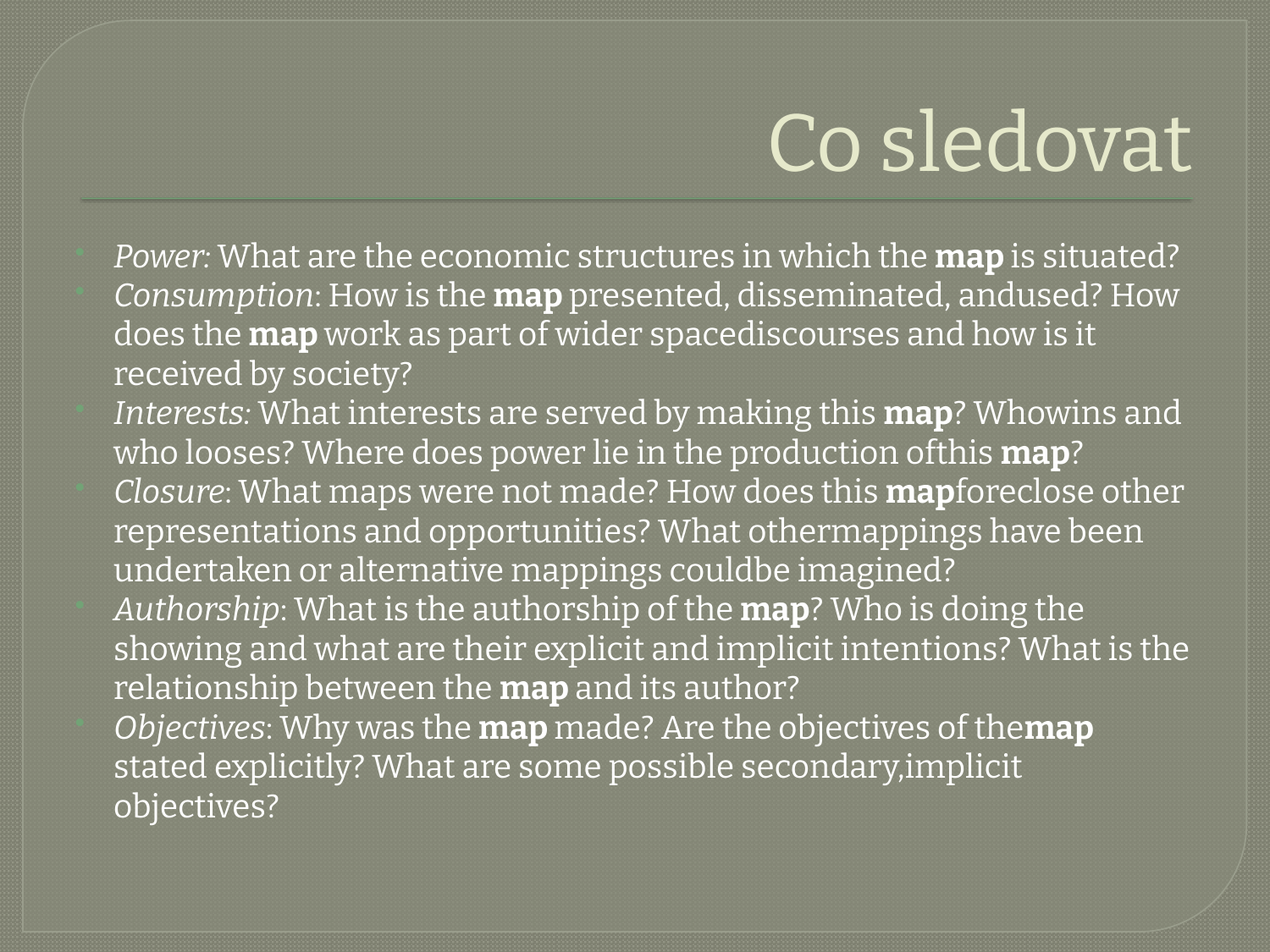

# Co sledovat
Power: What are the economic structures in which the map is situated?
Consumption: How is the map presented, disseminated, andused? How does the map work as part of wider spacediscourses and how is it received by society?
Interests: What interests are served by making this map? Whowins and who looses? Where does power lie in the production ofthis map?
Closure: What maps were not made? How does this mapforeclose other representations and opportunities? What othermappings have been undertaken or alternative mappings couldbe imagined?
Authorship: What is the authorship of the map? Who is doing the showing and what are their explicit and implicit intentions? What is the relationship between the map and its author?
Objectives: Why was the map made? Are the objectives of themap stated explicitly? What are some possible secondary,implicit objectives?